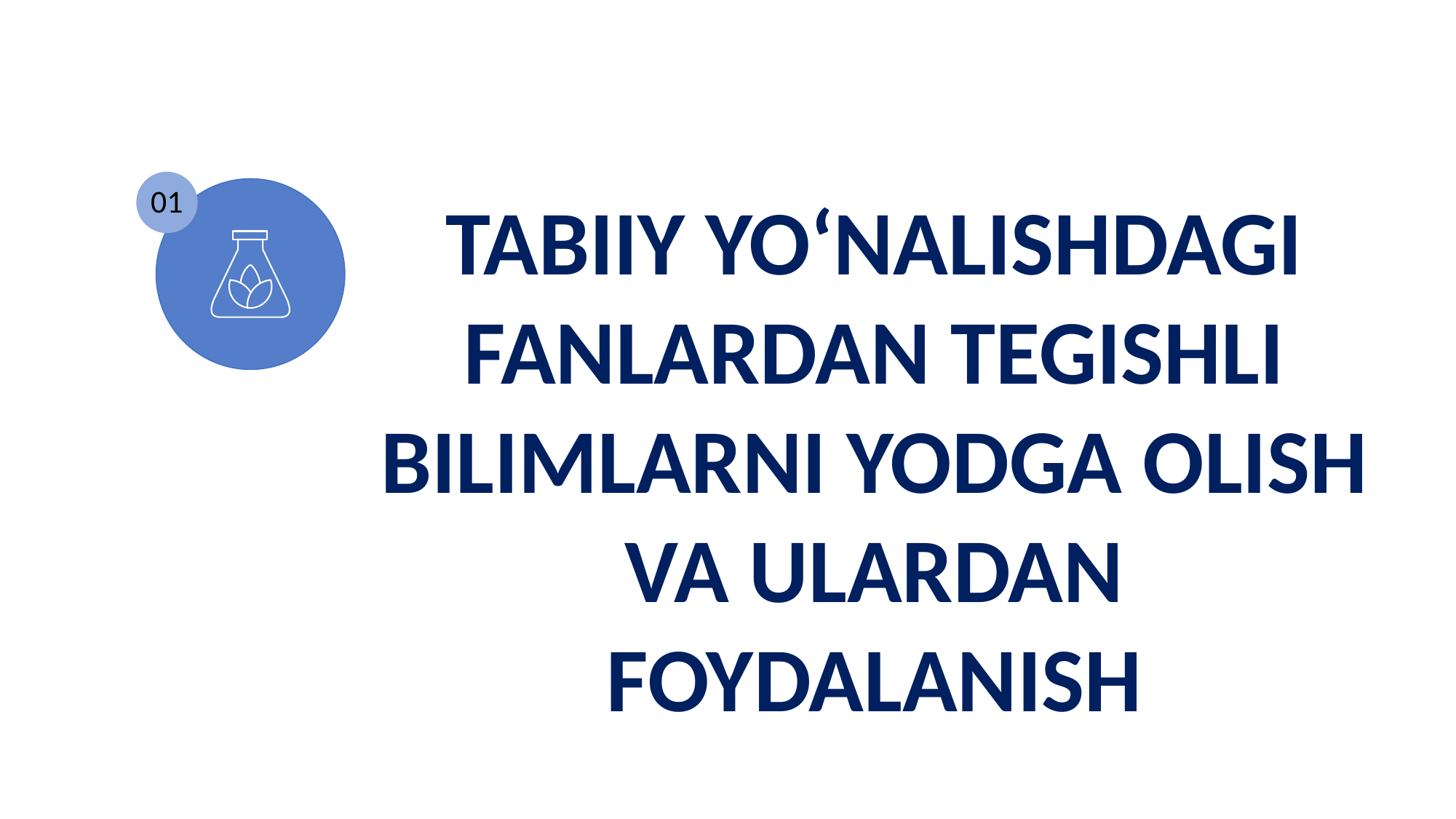

01
TABIIY YO‘NALISHDAGI FANLARDAN TEGISHLI BILIMLARNI YODGA OLISH VA ULARDAN FOYDALANISH